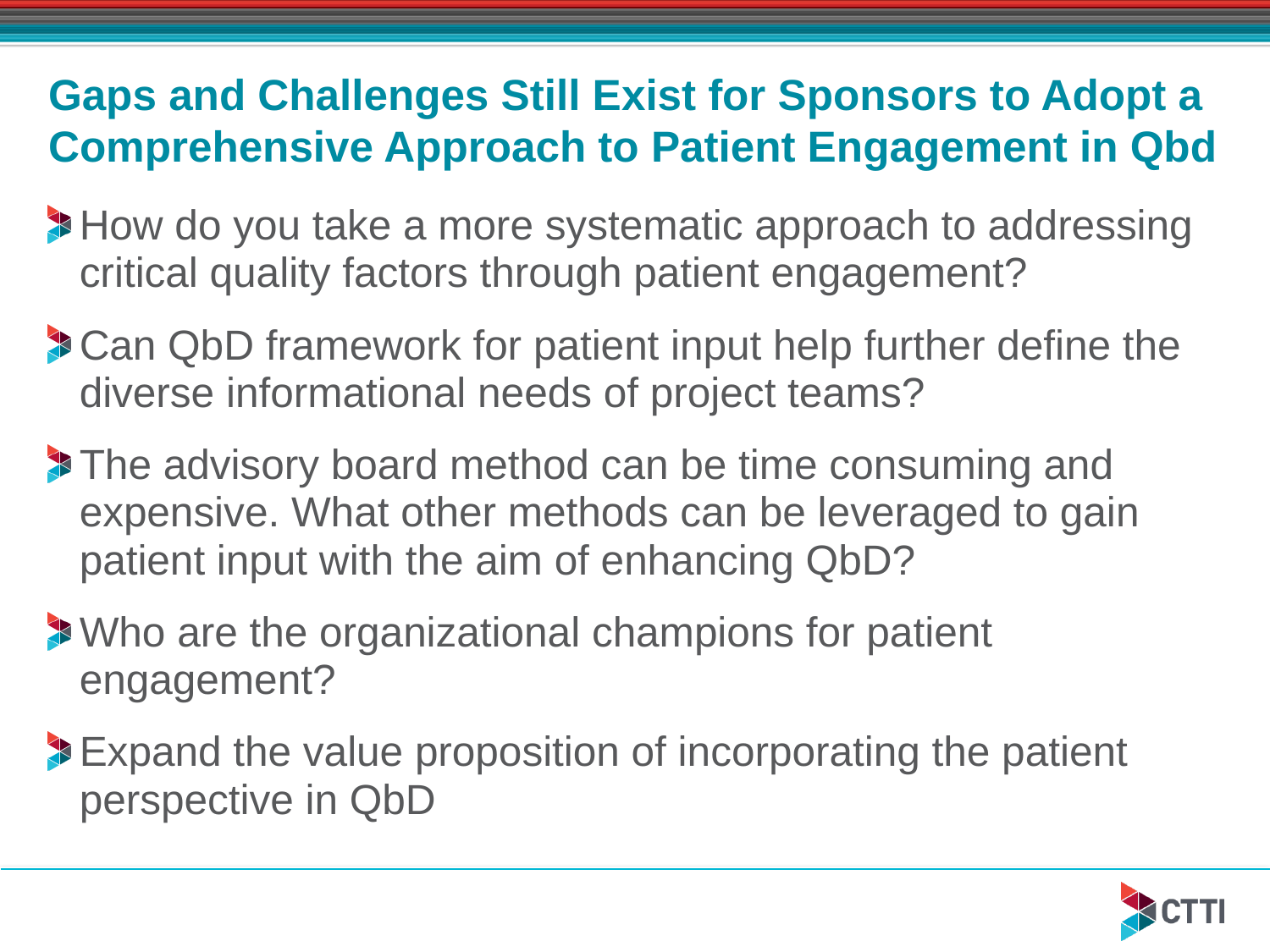

# Gaps and Challenges Still Exist for Sponsors to Adopt a Comprehensive Approach to Patient Engagement in Qbd
How do you take a more systematic approach to addressing critical quality factors through patient engagement?
Can QbD framework for patient input help further define the diverse informational needs of project teams?
The advisory board method can be time consuming and expensive. What other methods can be leveraged to gain patient input with the aim of enhancing QbD?
Who are the organizational champions for patient engagement?
Expand the value proposition of incorporating the patient perspective in QbD